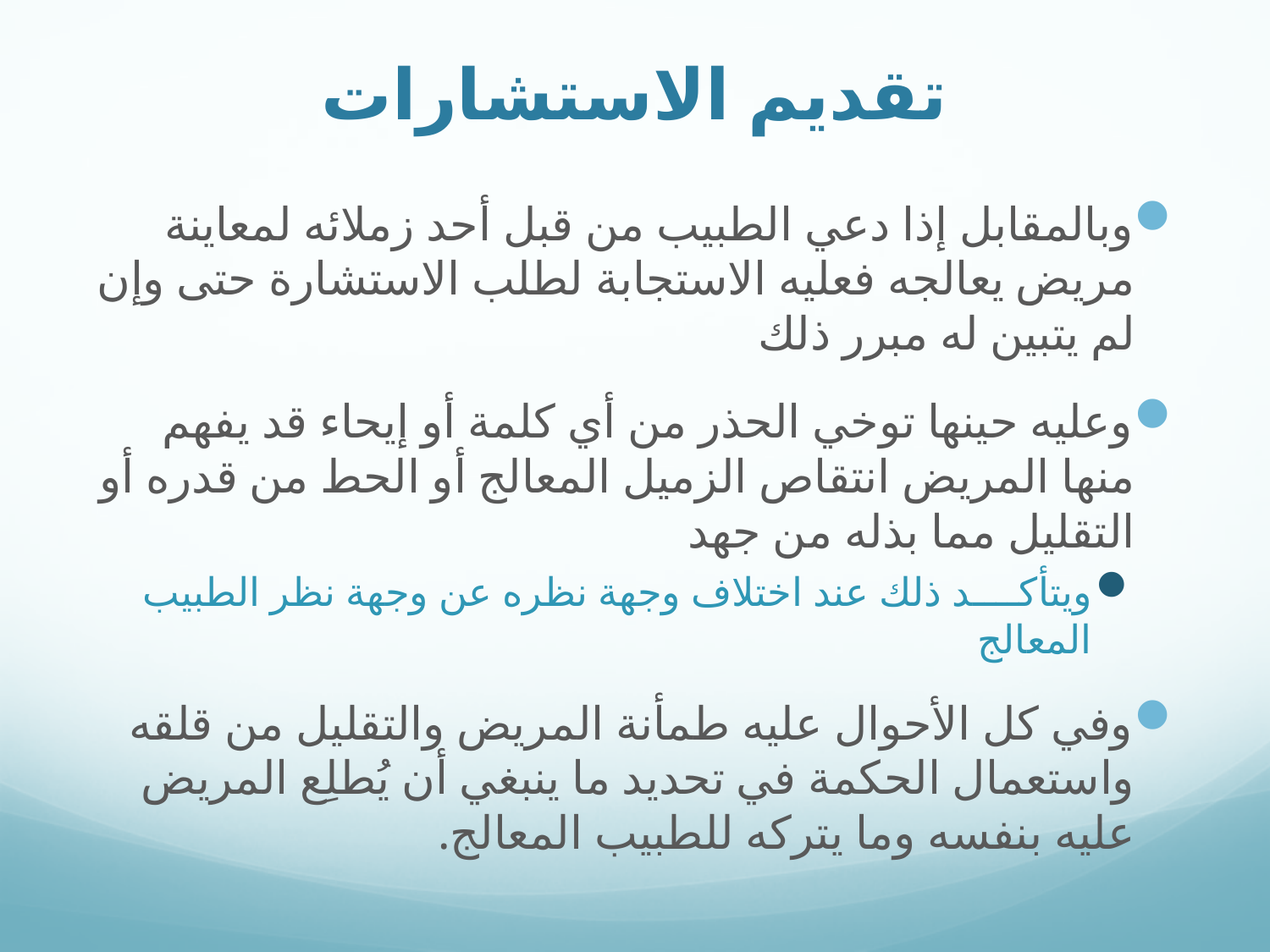

# تقديم الاستشارات
وبالمقابل إذا دعي الطبيب من قبل أحد زملائه لمعاينة مريض يعالجه فعليه الاستجابة لطلب الاستشارة حتى وإن لم يتبين له مبرر ذلك
وعليه حينها توخي الحذر من أي كلمة أو إيحاء قد يفهم منها المريض انتقاص الزميل المعالج أو الحط من قدره أو التقليل مما بذله من جهد
ويتأكــــد ذلك عند اختلاف وجهة نظره عن وجهة نظر الطبيب المعالج
وفي كل الأحوال عليه طمأنة المريض والتقليل من قلقه واستعمال الحكمة في تحديد ما ينبغي أن يُطلِع المريض عليه بنفسه وما يتركه للطبيب المعالج.